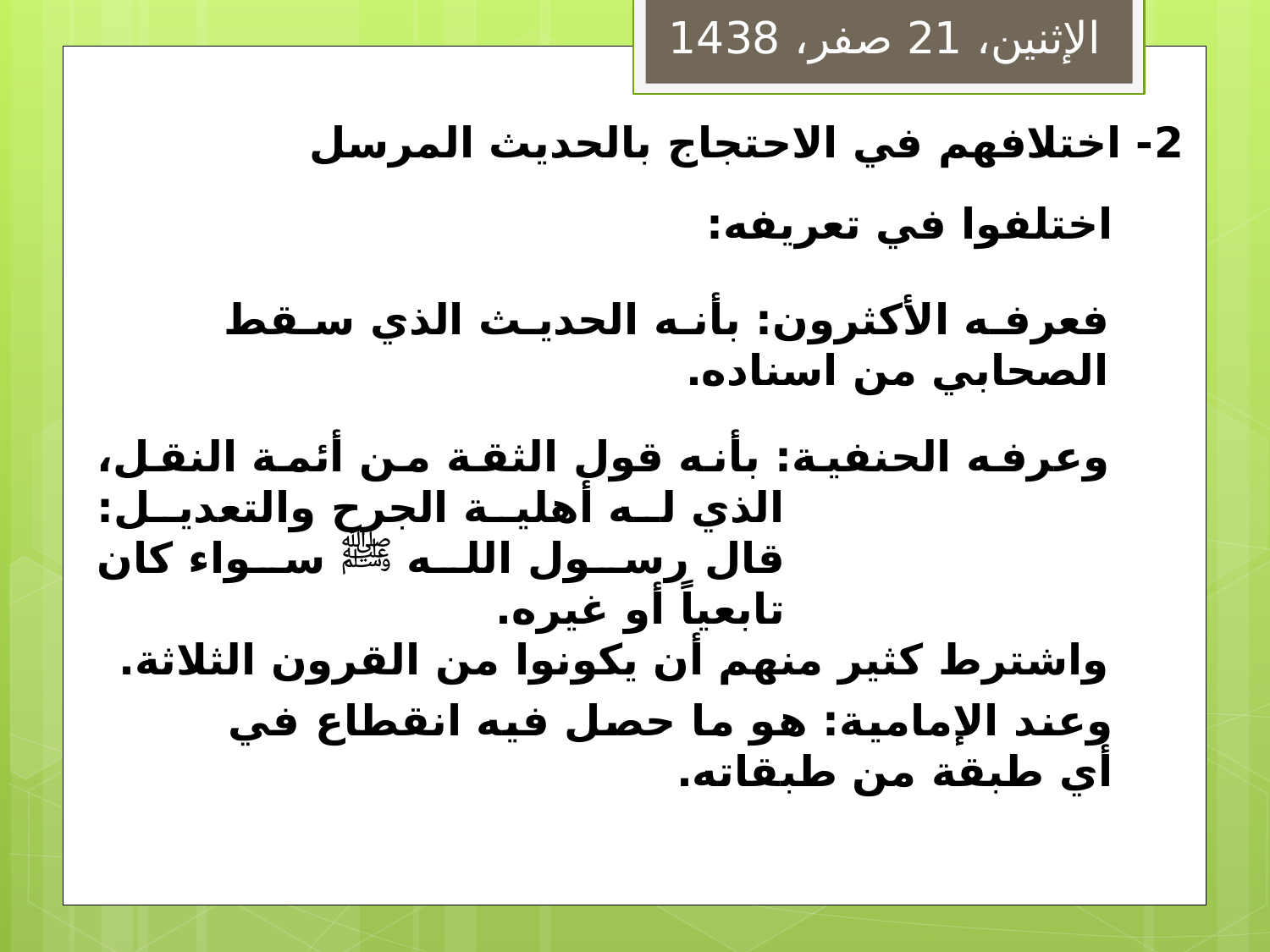

الإثنين، 21 صفر، 1438
2- اختلافهم في الاحتجاج بالحديث المرسل
اختلفوا في تعريفه:
فعرفه الأكثرون: بأنه الحديث الذي سقط الصحابي من اسناده.
وعرفه الحنفية: بأنه قول الثقة من أئمة النقل، الذي له أهلية الجرح والتعديل: قال رسول الله ﷺ سواء كان تابعياً أو غيره.
	واشترط كثير منهم أن يكونوا من القرون الثلاثة.
وعند الإمامية: هو ما حصل فيه انقطاع في أي طبقة من طبقاته.